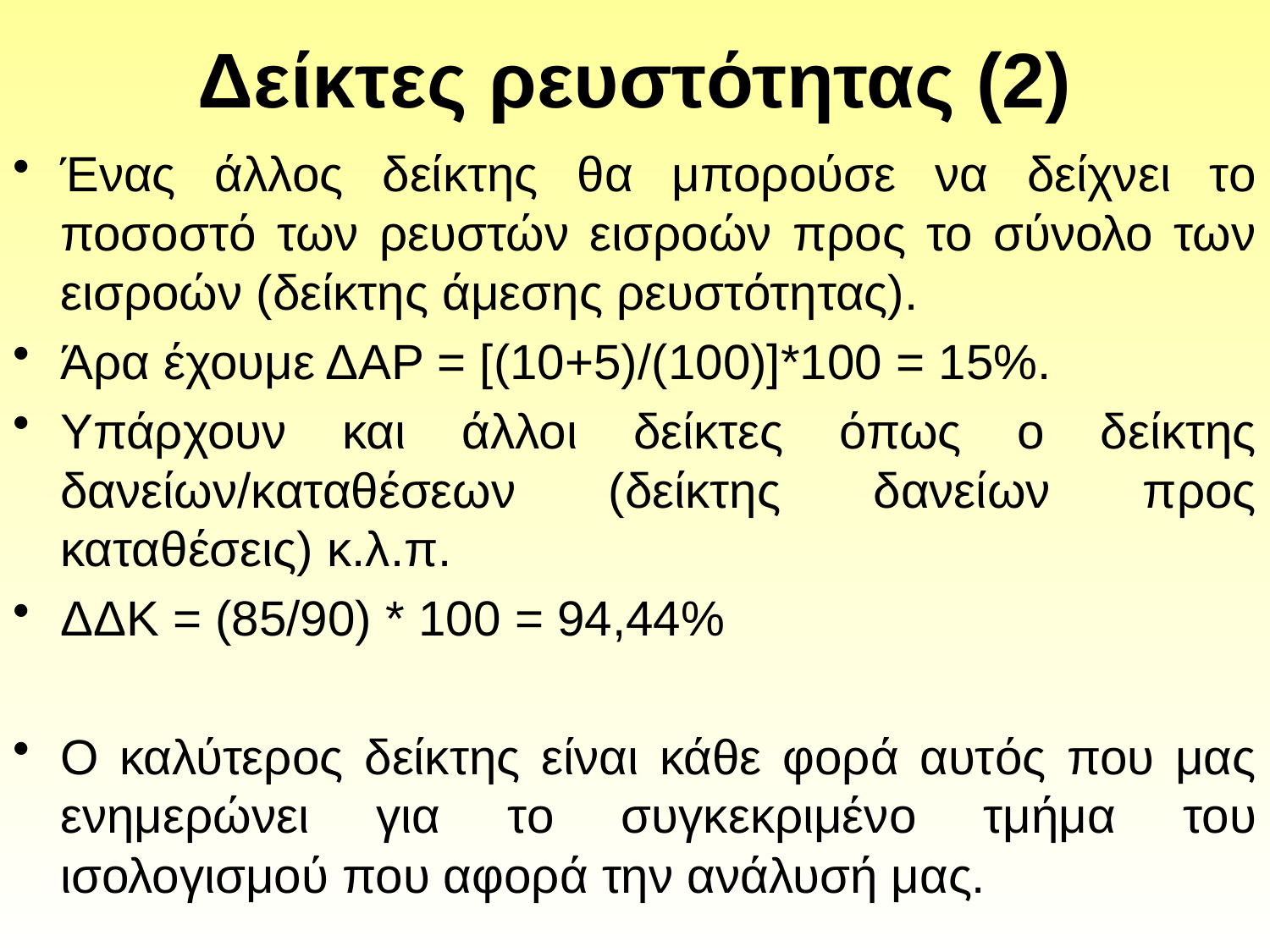

# Δείκτες ρευστότητας (2)
Ένας άλλος δείκτης θα μπορούσε να δείχνει το ποσοστό των ρευστών εισροών προς το σύνολο των εισροών (δείκτης άμεσης ρευστότητας).
Άρα έχουμε ΔΑΡ = [(10+5)/(100)]*100 = 15%.
Υπάρχουν και άλλοι δείκτες όπως ο δείκτης δανείων/καταθέσεων (δείκτης δανείων προς καταθέσεις) κ.λ.π.
ΔΔΚ = (85/90) * 100 = 94,44%

Ο καλύτερος δείκτης είναι κάθε φορά αυτός που μας ενημερώνει για το συγκεκριμένο τμήμα του ισολογισμού που αφορά την ανάλυσή μας.